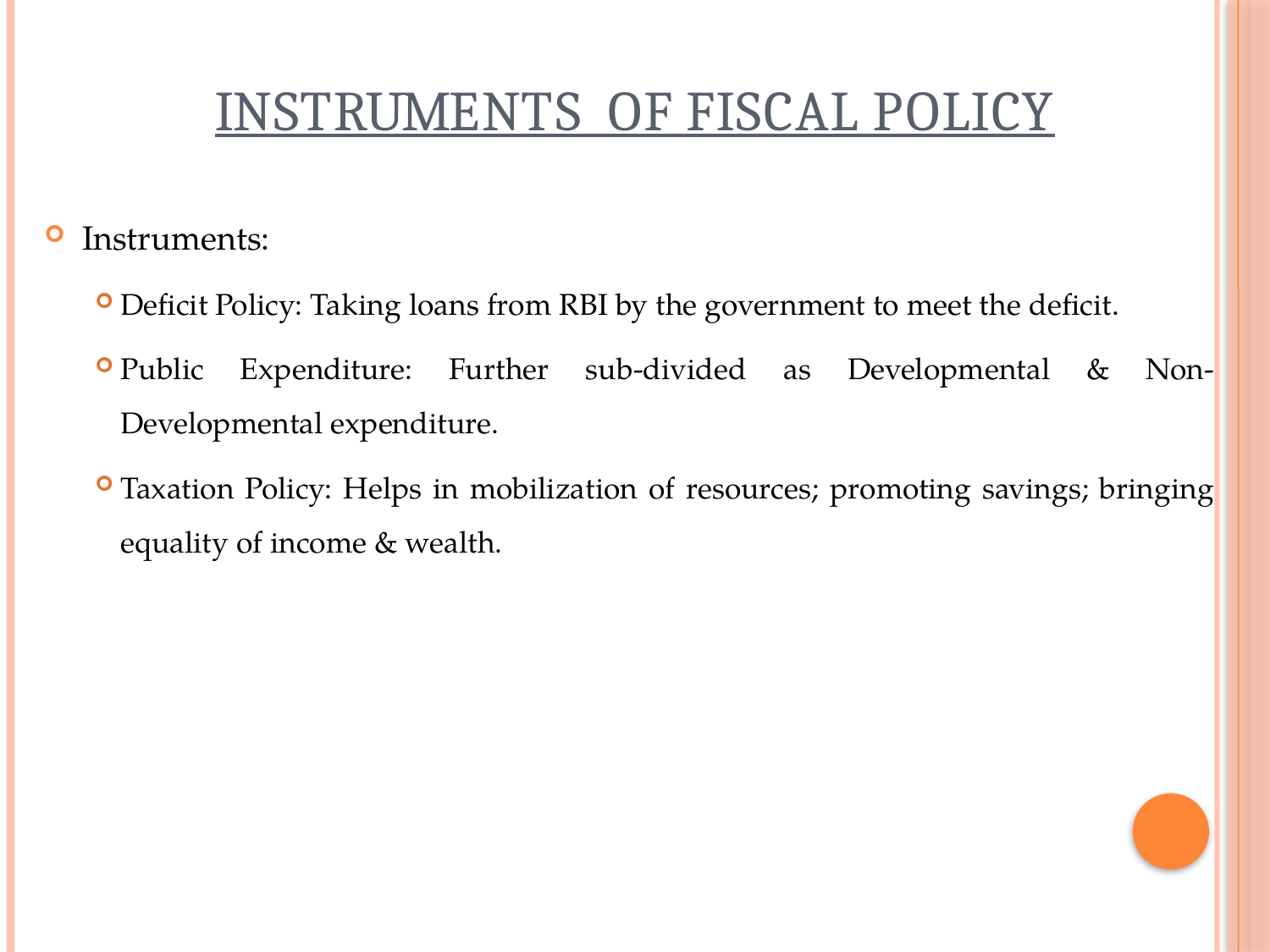

# Instruments  of fiscal policy
Instruments:
Deficit Policy: Taking loans from RBI by the government to meet the deficit.
Public Expenditure: Further sub-divided as Developmental & Non-Developmental expenditure.
Taxation Policy: Helps in mobilization of resources; promoting savings; bringing equality of income & wealth.